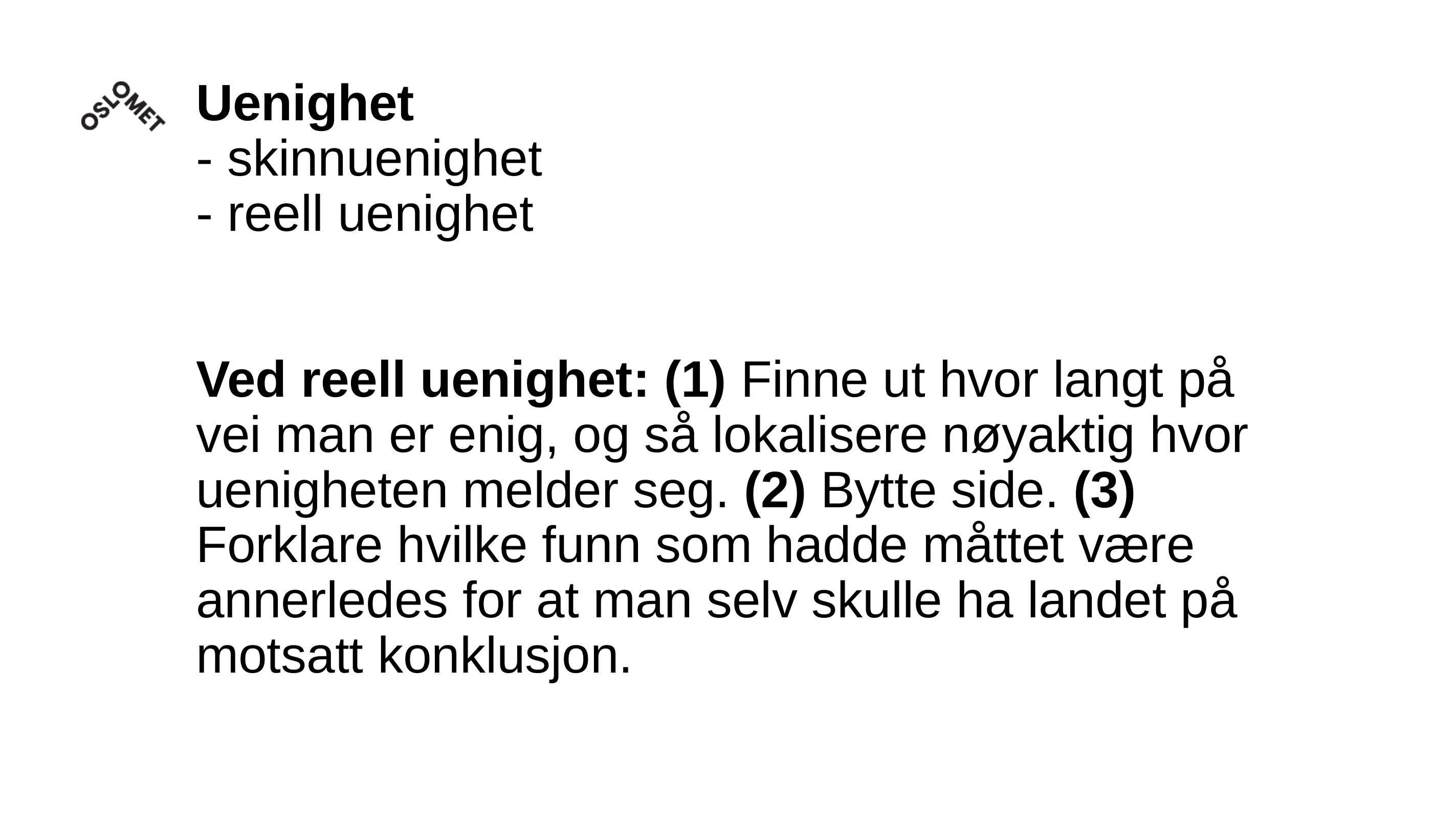

# Uenighet - skinnuenighet - reell uenighet Ved reell uenighet: (1) Finne ut hvor langt på vei man er enig, og så lokalisere nøyaktig hvor uenigheten melder seg. (2) Bytte side. (3) Forklare hvilke funn som hadde måttet være annerledes for at man selv skulle ha landet på motsatt konklusjon.